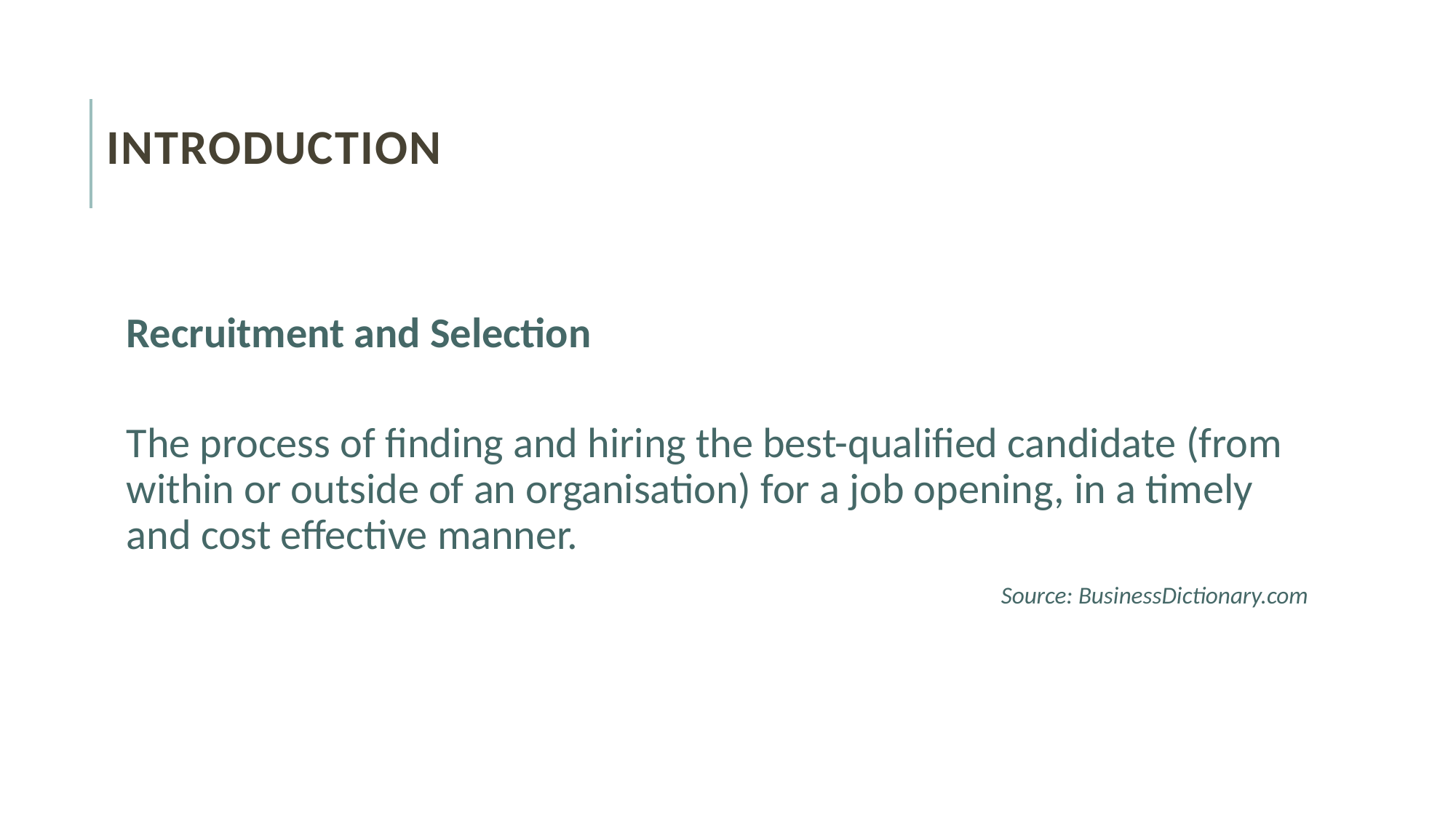

# Introduction
Recruitment and Selection

The process of finding and hiring the best-qualified candidate (from within or outside of an organisation) for a job opening, in a timely and cost effective manner.
Source: BusinessDictionary.com